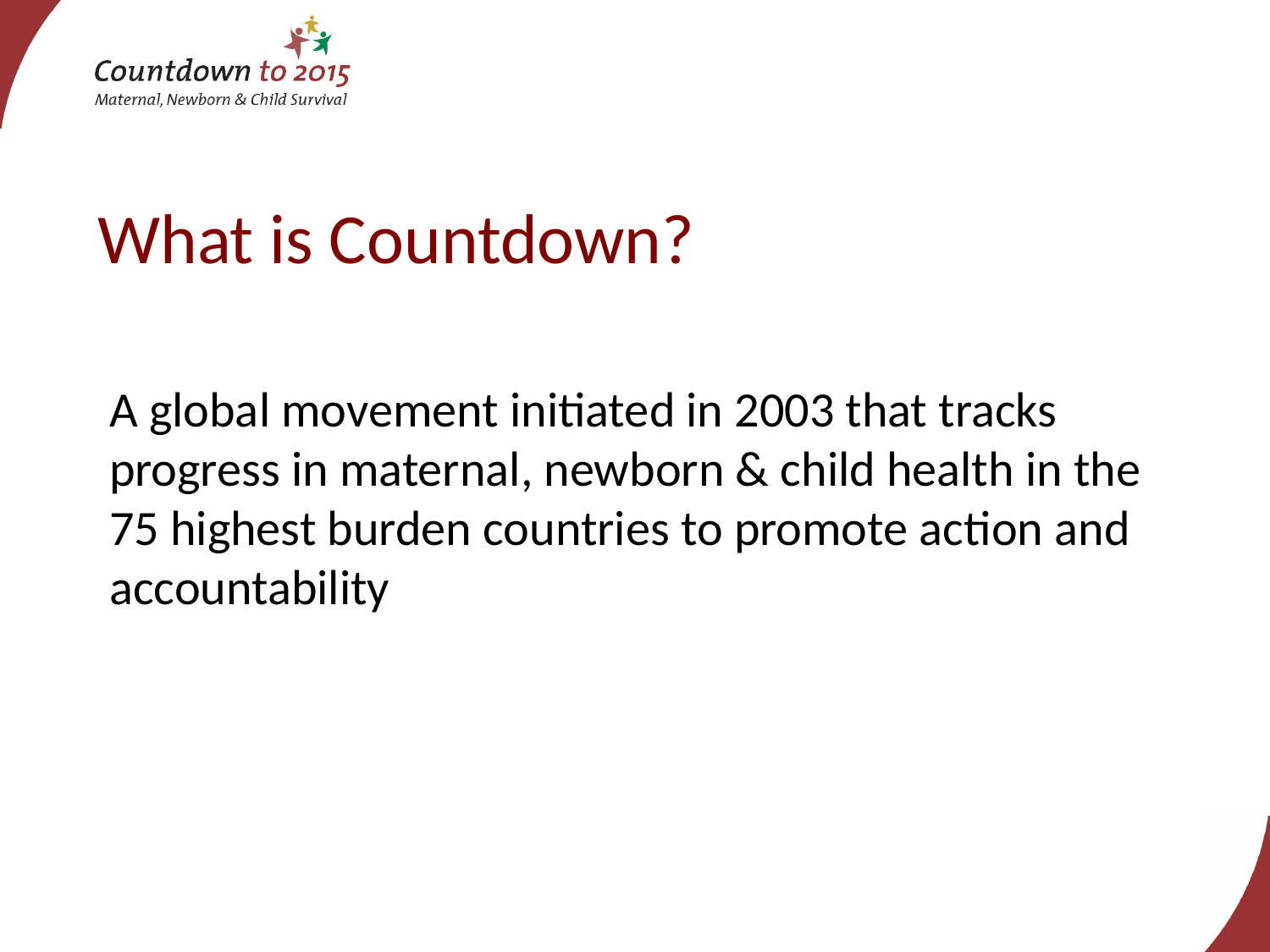

# What is Countdown?

A global movement initiated in 2003 that tracks progress in maternal, newborn & child health in the 75 highest burden countries to promote action and accountability